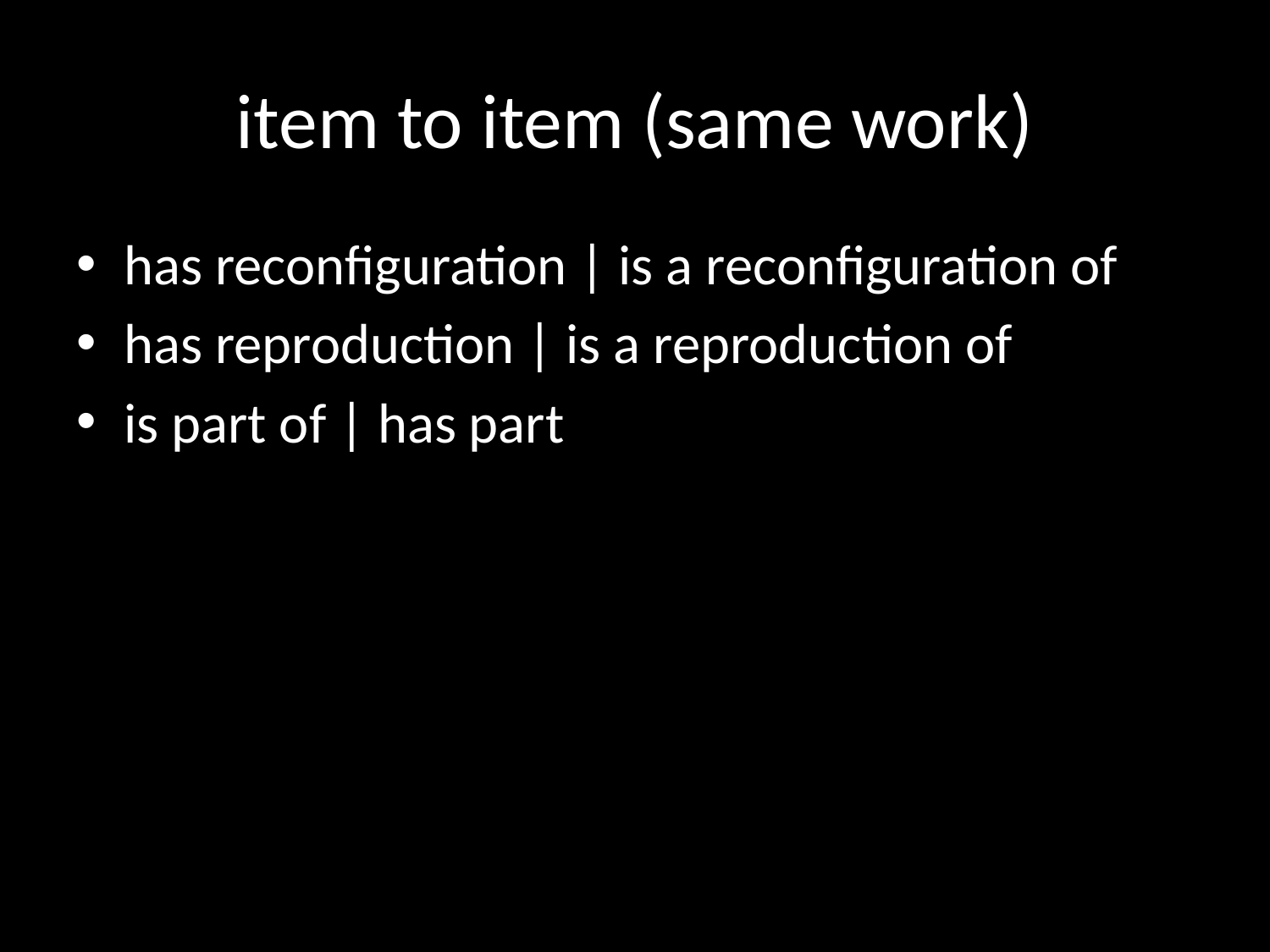

# item to item (same work)
has reconfiguration | is a reconfiguration of
has reproduction | is a reproduction of
is part of | has part